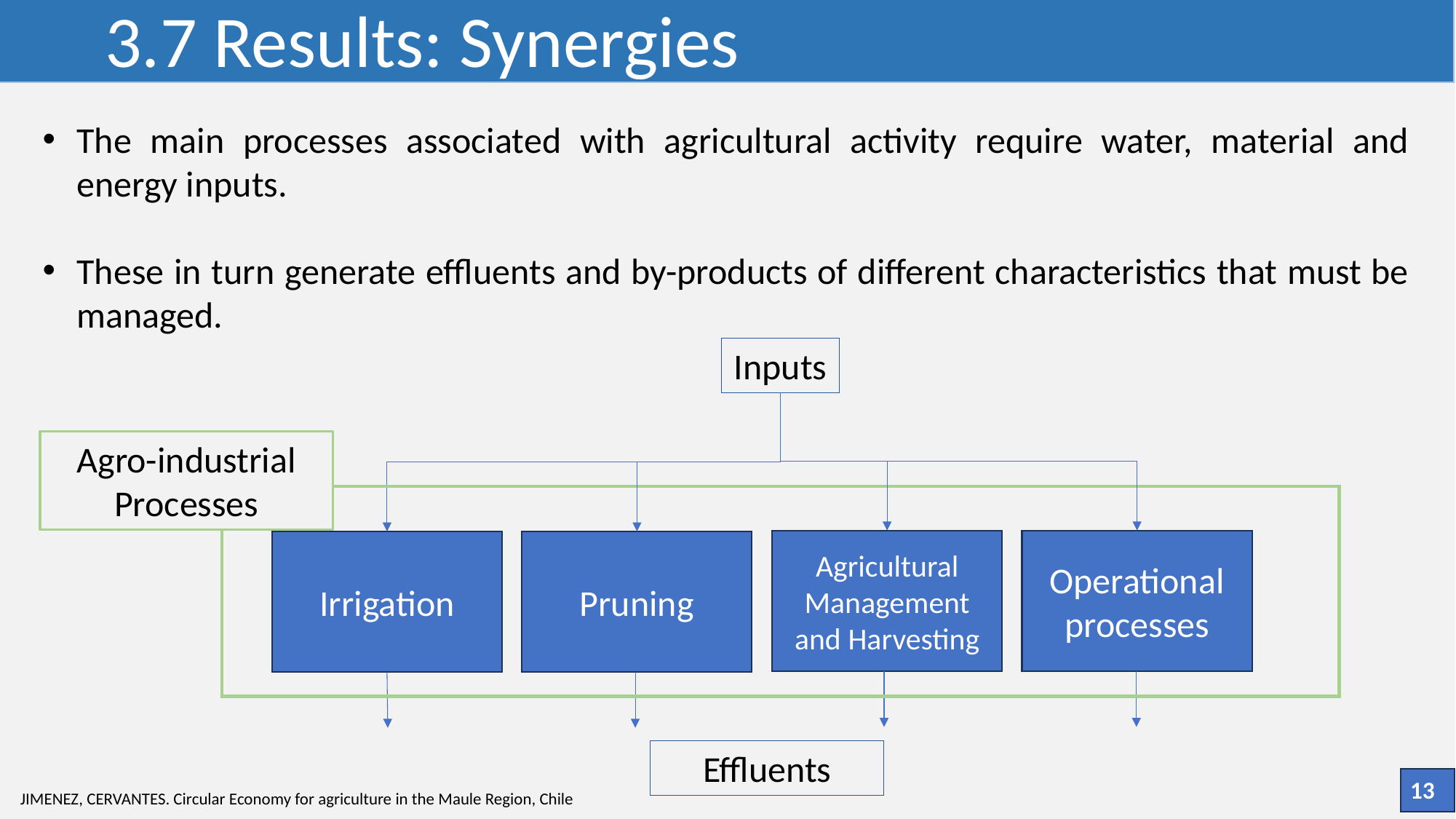

3.7 Results: Synergies

The main processes associated with agricultural activity require water, material and energy inputs.

These in turn generate effluents and by-products of different characteristics that must be managed.

Inputs
Agro-industrial Processes

Operational processes
Agricultural Management and Harvesting
Irrigation
Pruning
Effluents
13

JIMENEZ, CERVANTES. Circular Economy for agriculture in the Maule Region, Chile